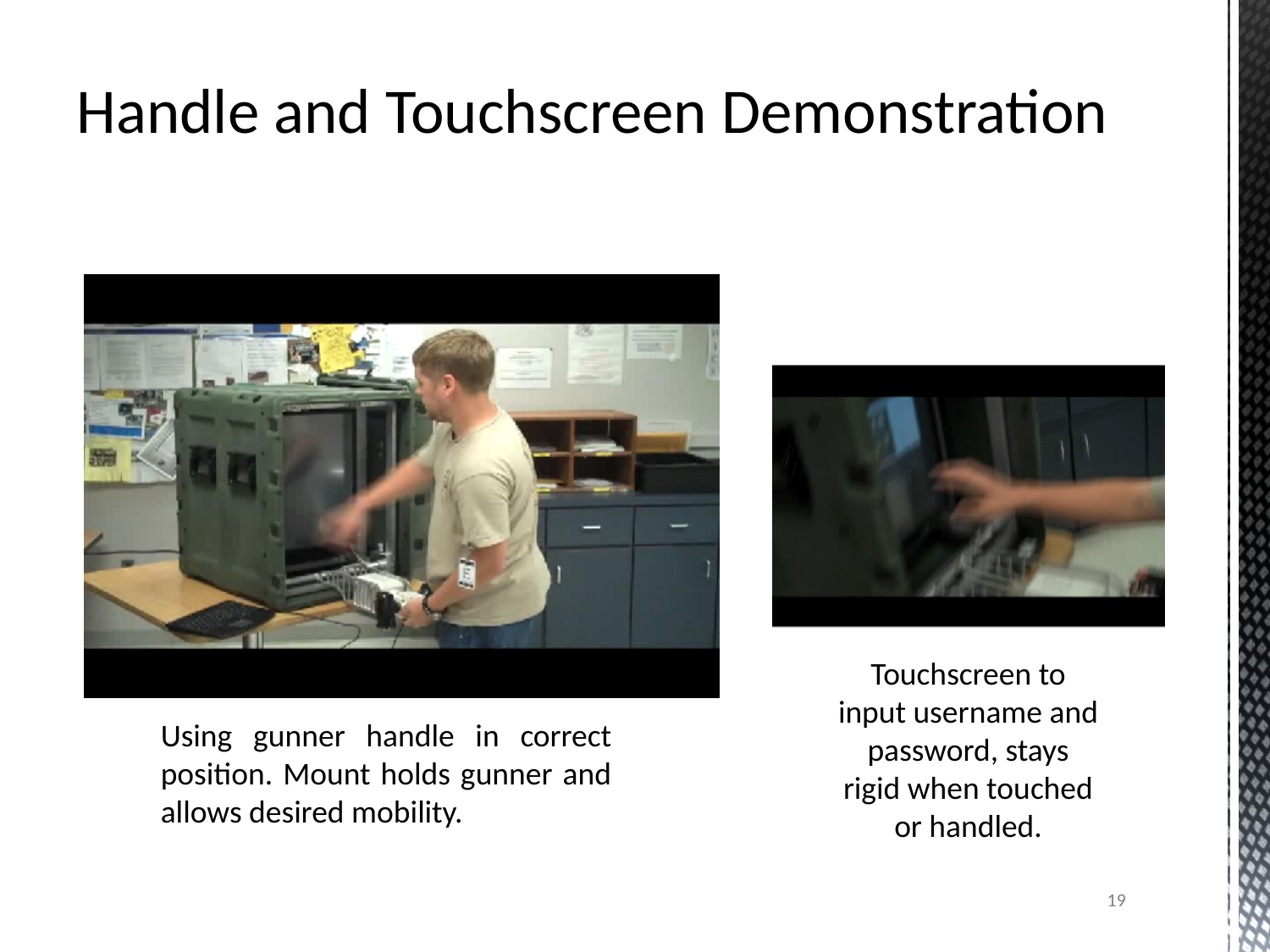

Handle and Touchscreen Demonstration
Touchscreen to input username and password, stays rigid when touched or handled.
Using gunner handle in correct position. Mount holds gunner and allows desired mobility.
19